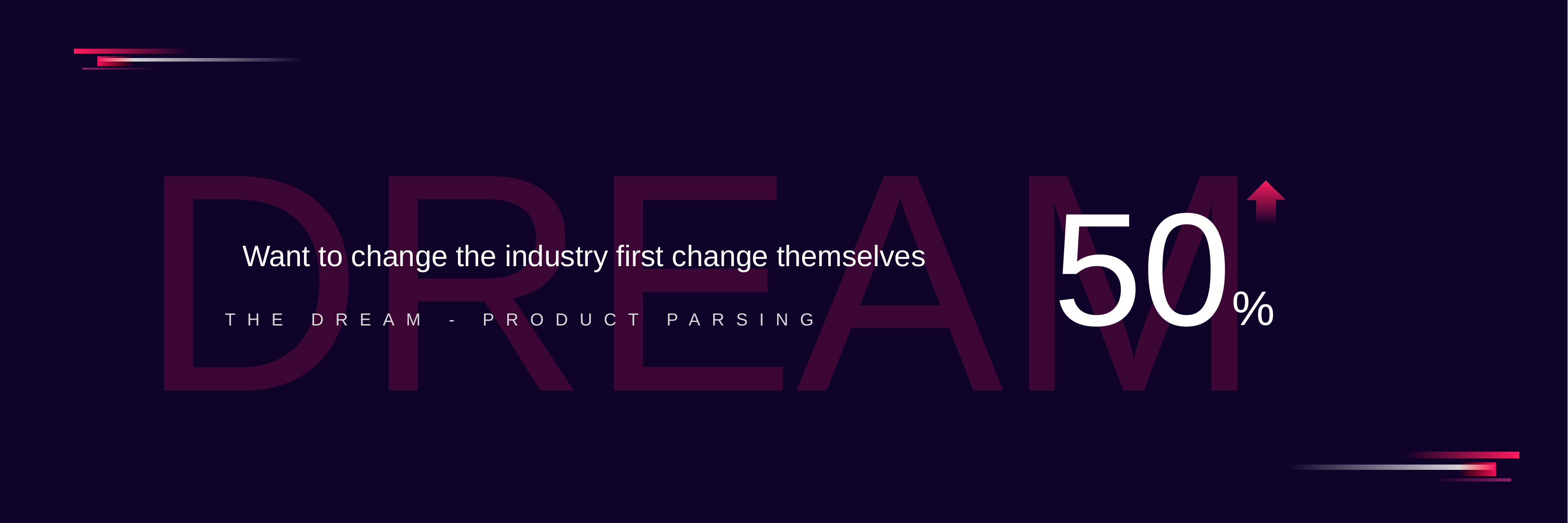

DREAM
50%
Want to change the industry first change themselves
THE DREAM - PRODUCT PARSING